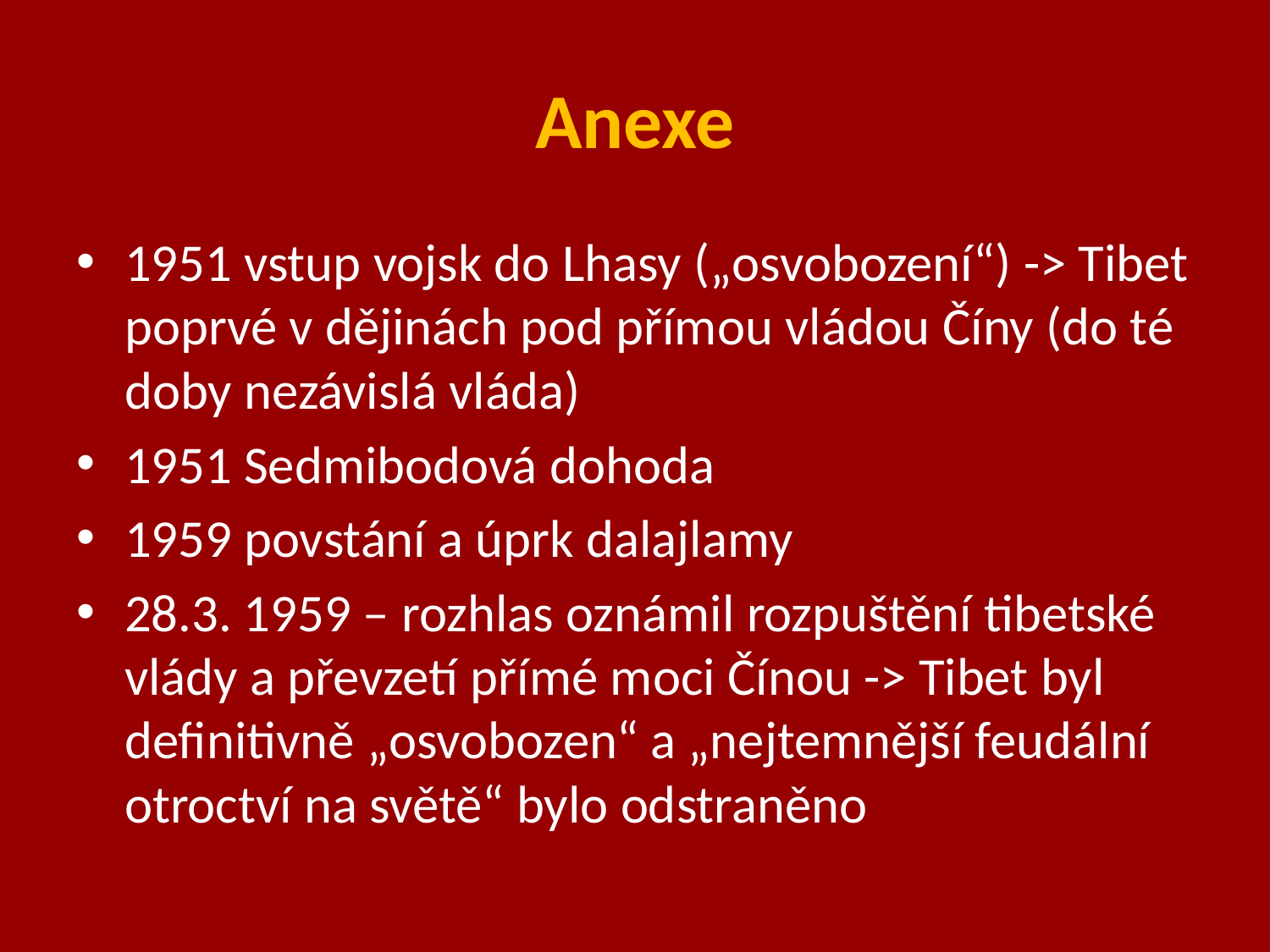

# Anexe
1951 vstup vojsk do Lhasy („osvobození“) -> Tibet poprvé v dějinách pod přímou vládou Číny (do té doby nezávislá vláda)
1951 Sedmibodová dohoda
1959 povstání a úprk dalajlamy
28.3. 1959 – rozhlas oznámil rozpuštění tibetské vlády a převzetí přímé moci Čínou -> Tibet byl definitivně „osvobozen“ a „nejtemnější feudální otroctví na světě“ bylo odstraněno